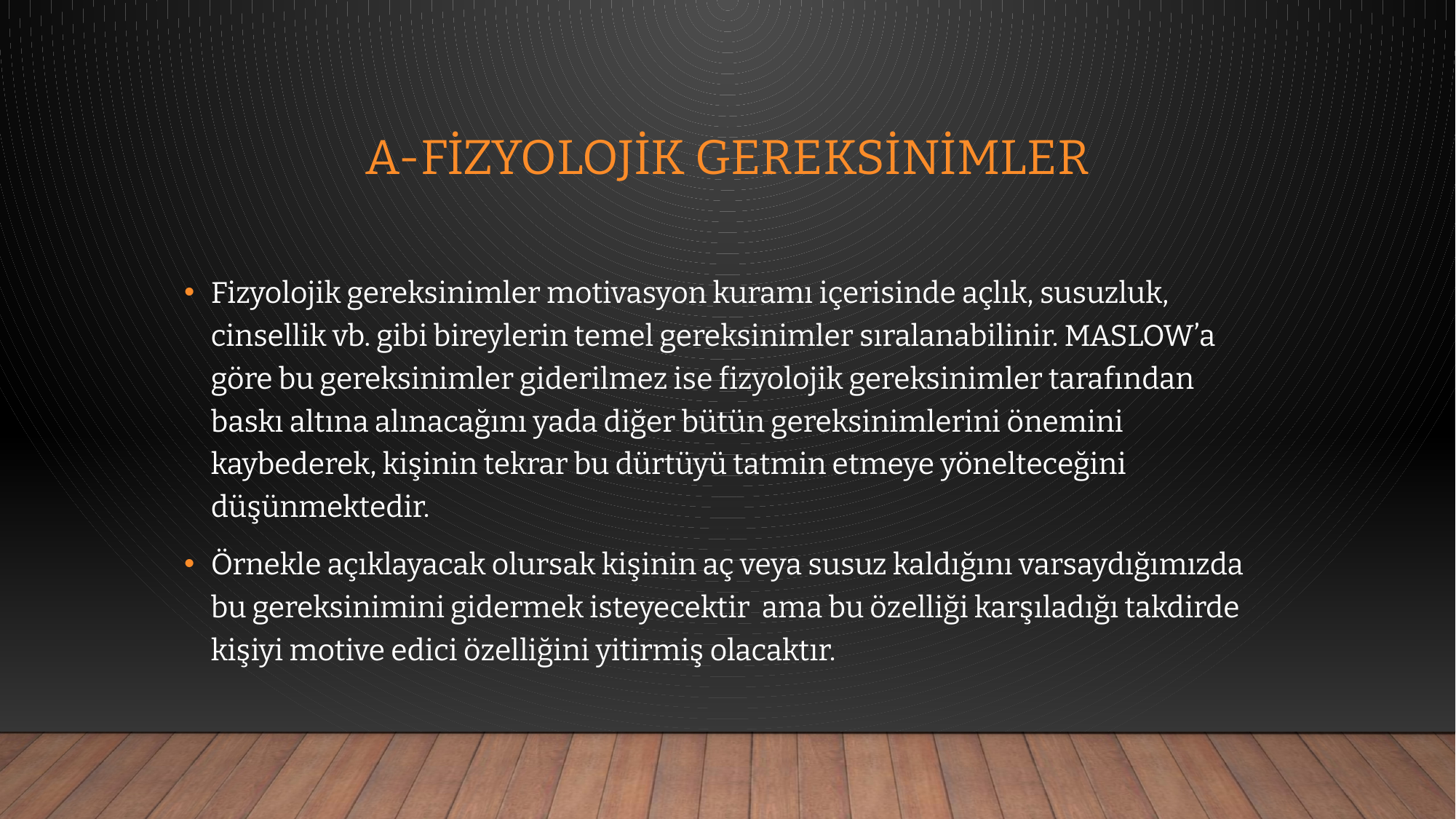

# a-Fizyolojik gereksinimler
Fizyolojik gereksinimler motivasyon kuramı içerisinde açlık, susuzluk, cinsellik vb. gibi bireylerin temel gereksinimler sıralanabilinir. MASLOW’a göre bu gereksinimler giderilmez ise fizyolojik gereksinimler tarafından baskı altına alınacağını yada diğer bütün gereksinimlerini önemini kaybederek, kişinin tekrar bu dürtüyü tatmin etmeye yönelteceğini düşünmektedir.
Örnekle açıklayacak olursak kişinin aç veya susuz kaldığını varsaydığımızda bu gereksinimini gidermek isteyecektir  ama bu özelliği karşıladığı takdirde kişiyi motive edici özelliğini yitirmiş olacaktır.